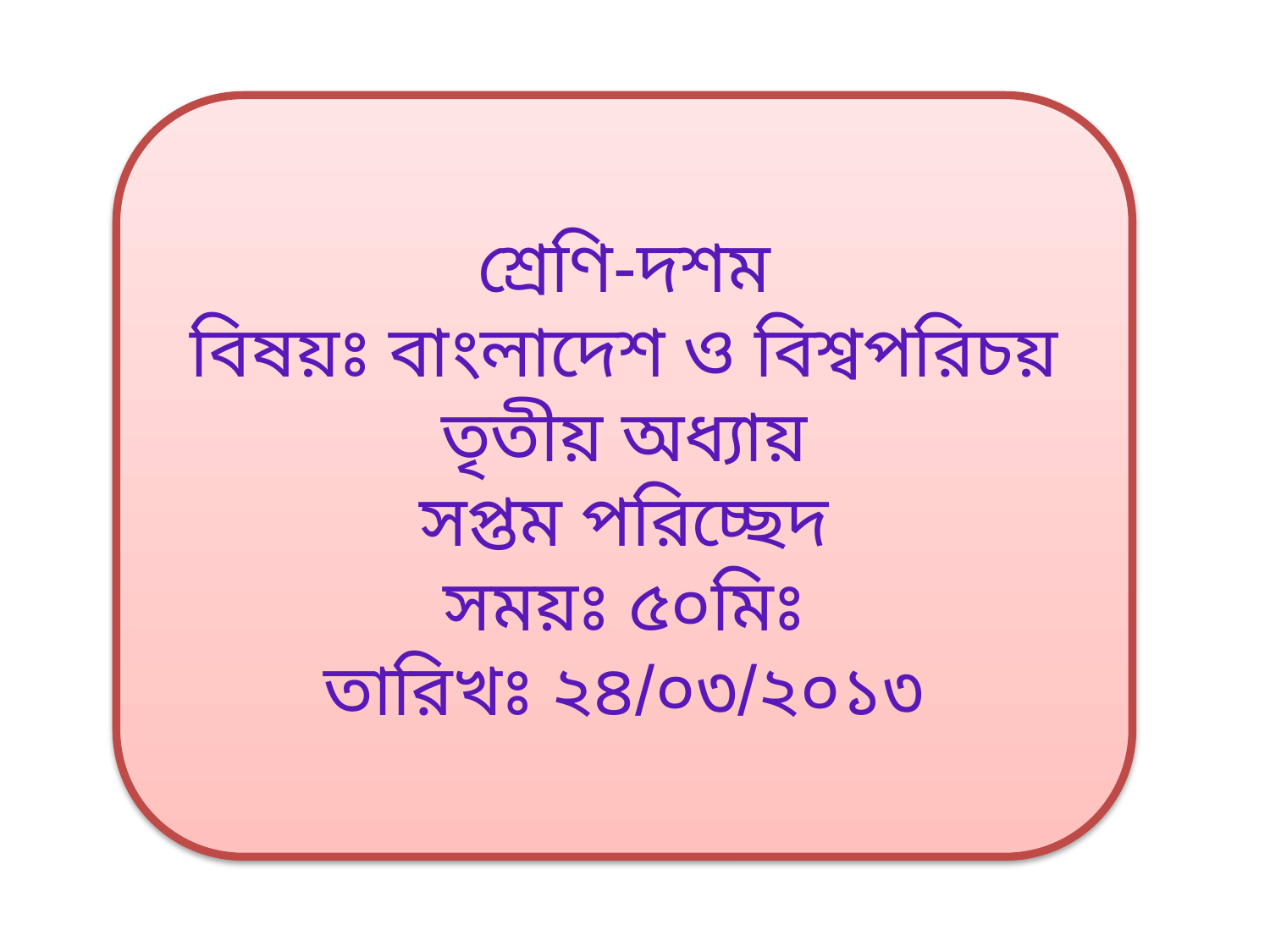

শ্রেণি-দশম
বিষয়ঃ বাংলাদেশ ও বিশ্বপরিচয়
তৃতীয় অধ্যায়
সপ্তম পরিচ্ছেদ
সময়ঃ ৫০মিঃ
তারিখঃ ২৪/০৩/২০১৩